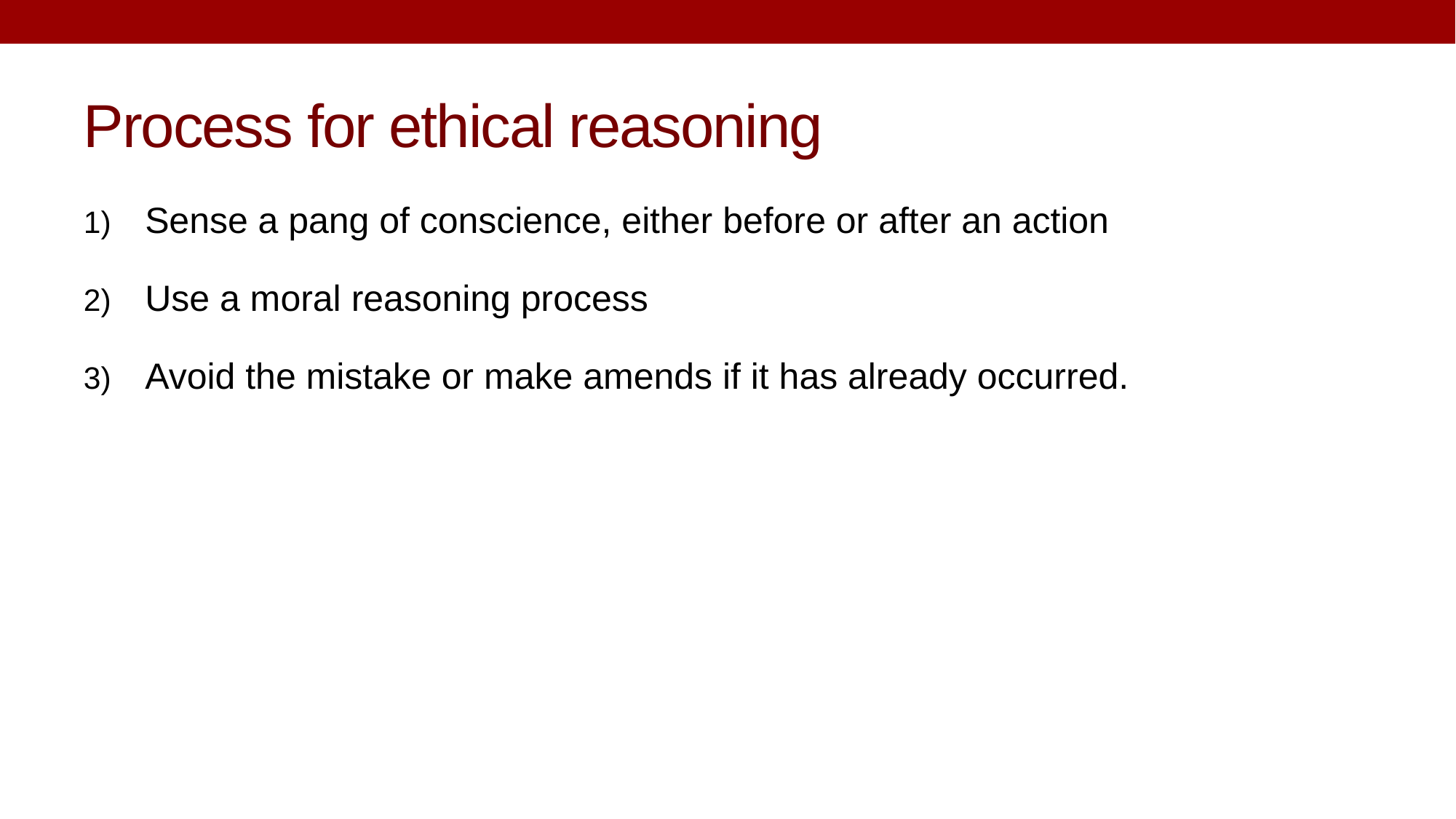

# Process for ethical reasoning
Sense a pang of conscience, either before or after an action
Use a moral reasoning process
Avoid the mistake or make amends if it has already occurred.